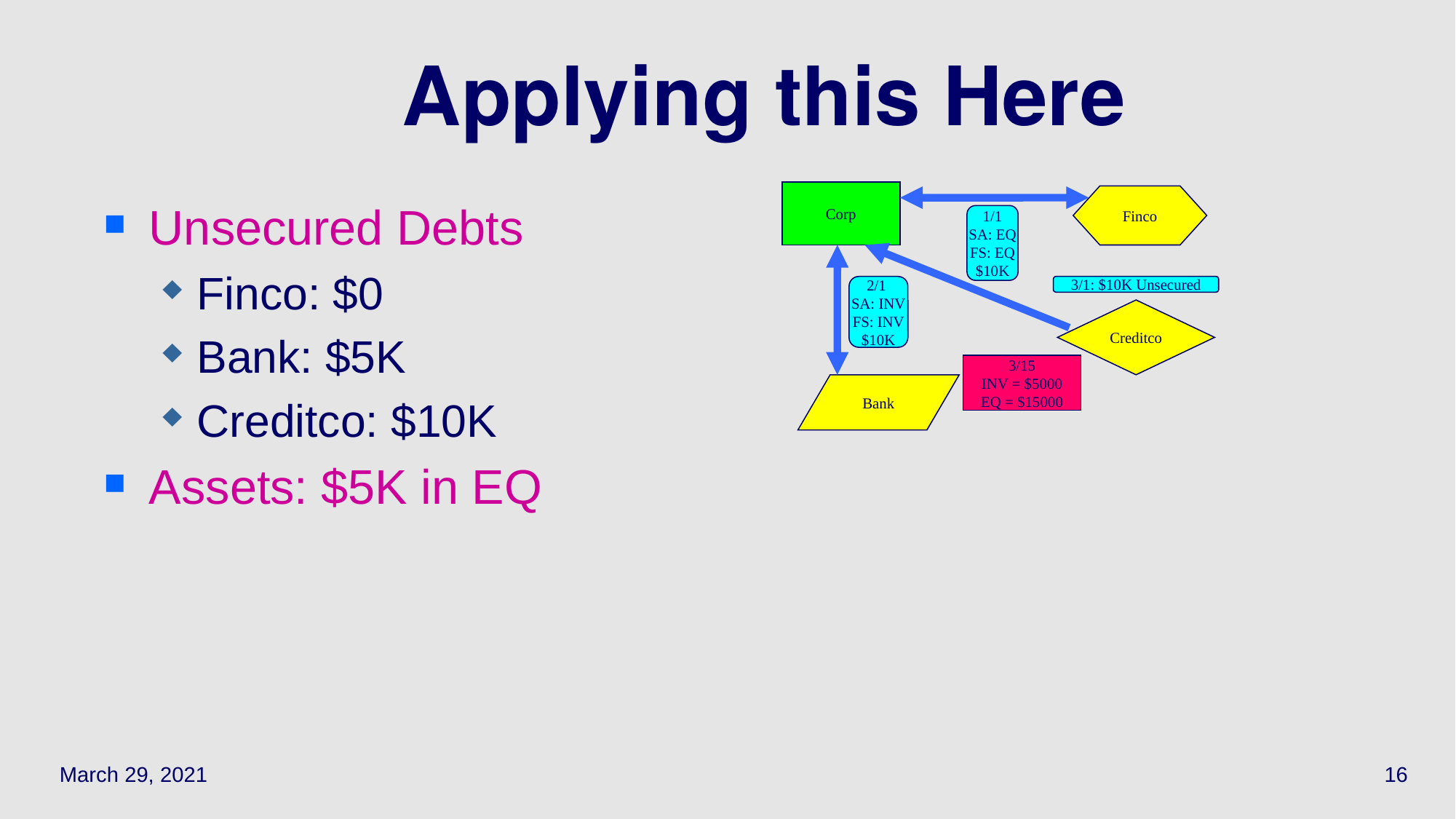

# Applying this Here
Corp
Finco

1/1
SA: EQ
FS: EQ
$10K

2/1
SA: INV
FS: INV
$10K
3/1: $10K Unsecured
Creditco
3/15
INV = $5000
EQ = $15000
Bank
Unsecured Debts
Finco: $0
Bank: $5K
Creditco: $10K
Assets: $5K in EQ
March 29, 2021
16